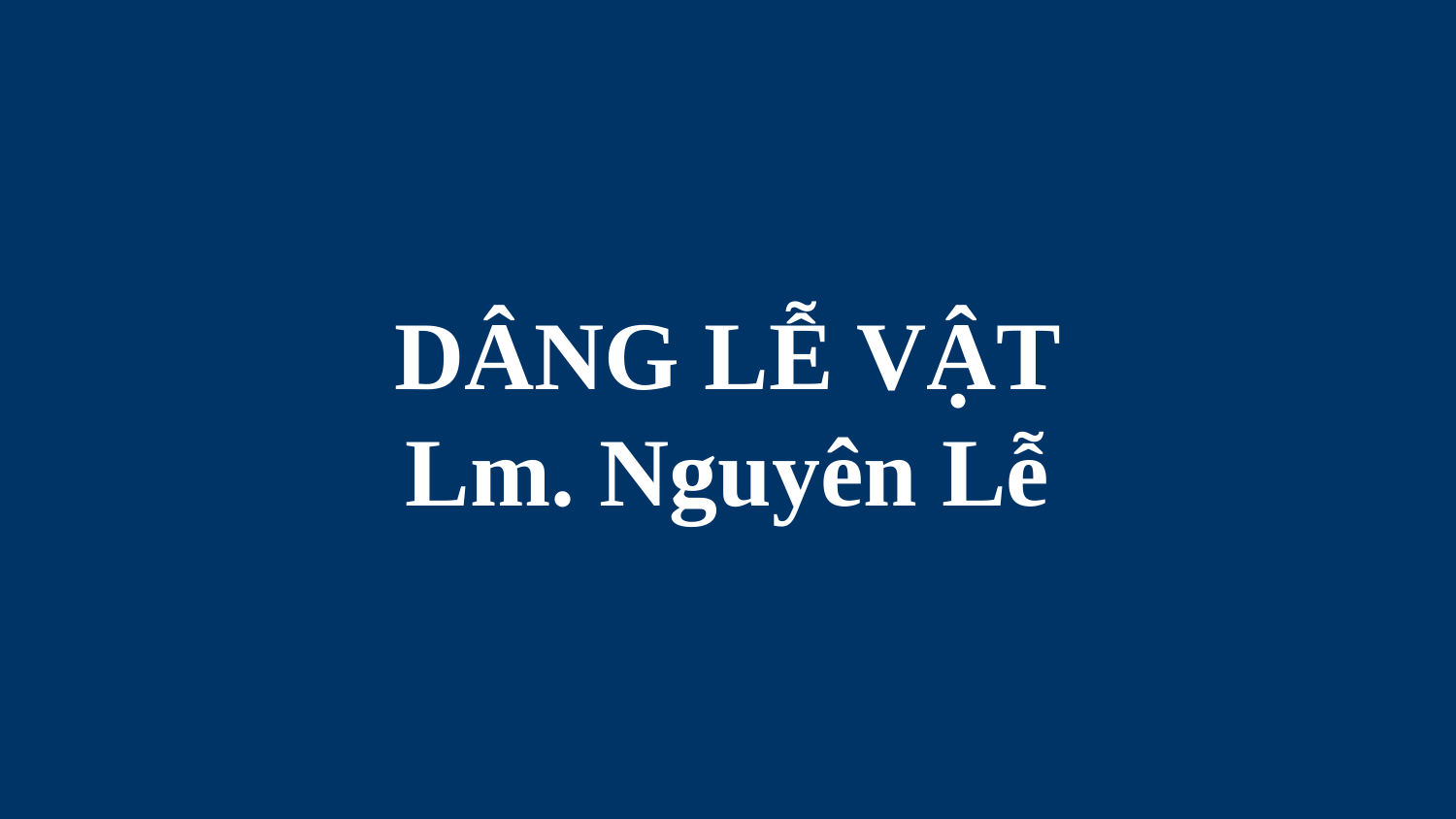

# DÂNG LỄ VẬT Lm. Nguyên Lễ